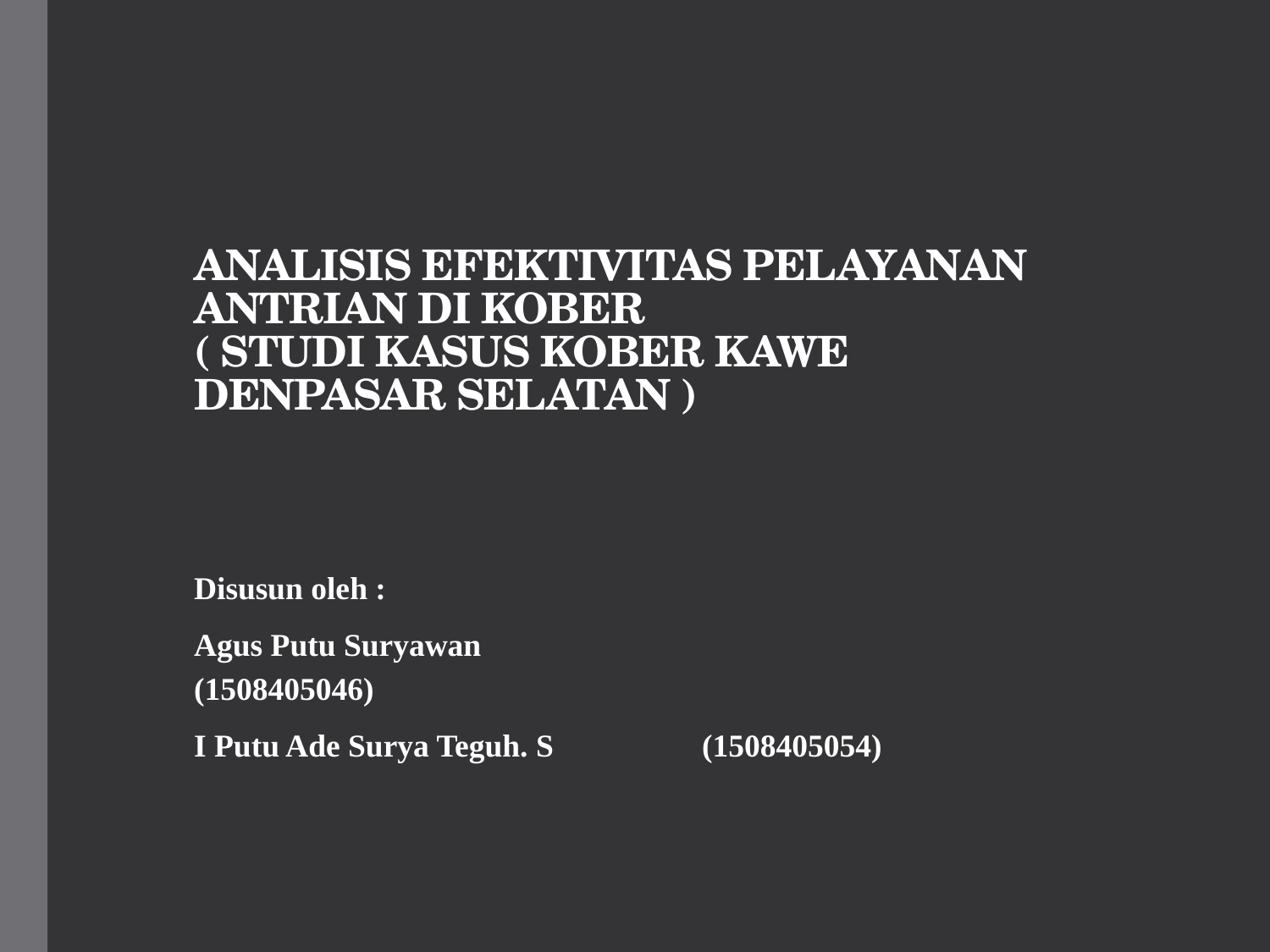

# ANALISIS EFEKTIVITAS PELAYANAN ANTRIAN DI KOBER ( STUDI KASUS KOBER KAWE DENPASAR SELATAN )
Disusun oleh :
Agus Putu Suryawan 			(1508405046)
I Putu Ade Surya Teguh. S		(1508405054)